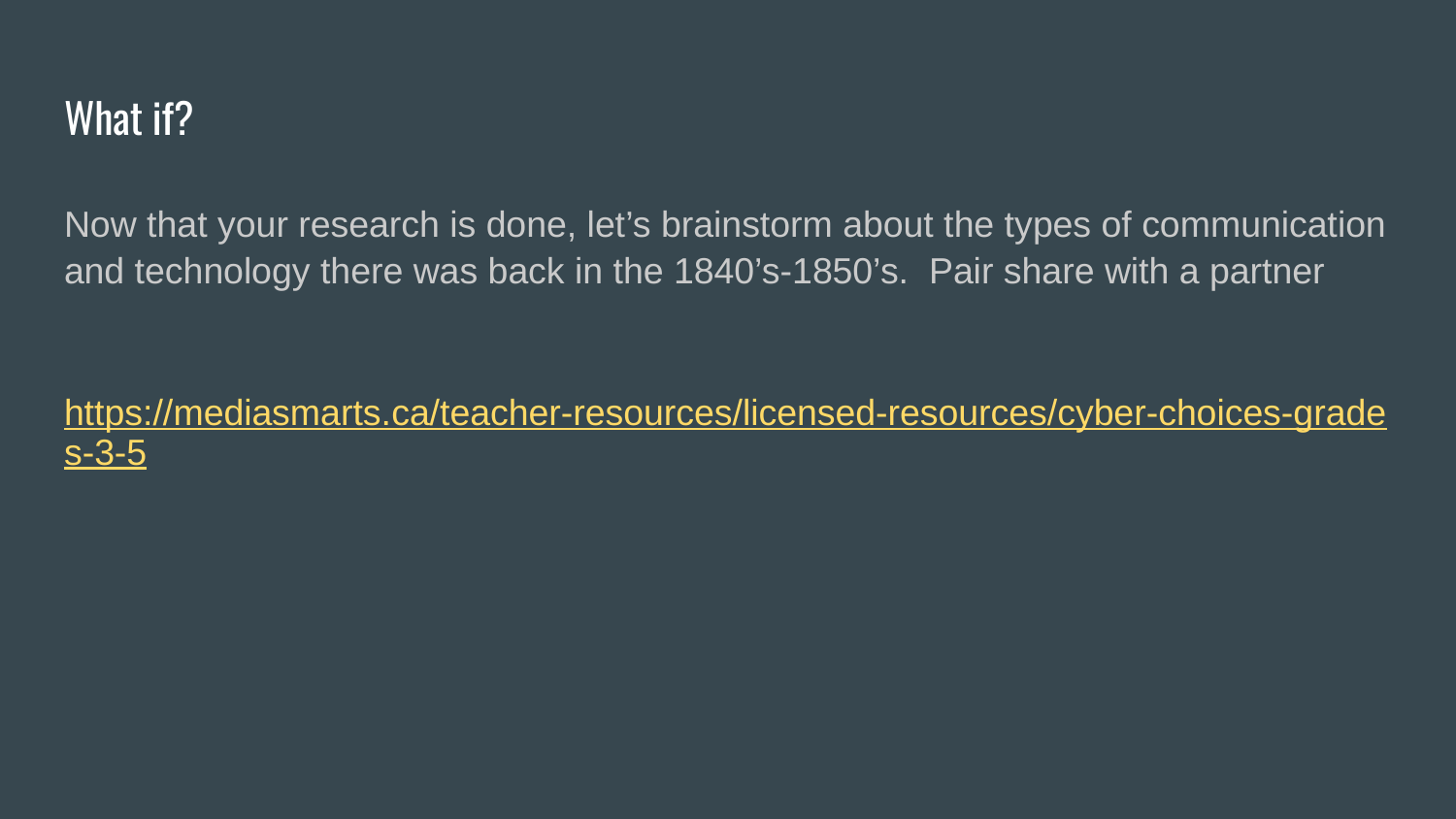

# What if?
Now that your research is done, let’s brainstorm about the types of communication and technology there was back in the 1840’s-1850’s.  Pair share with a partner

https://mediasmarts.ca/teacher-resources/licensed-resources/cyber-choices-grades-3-5